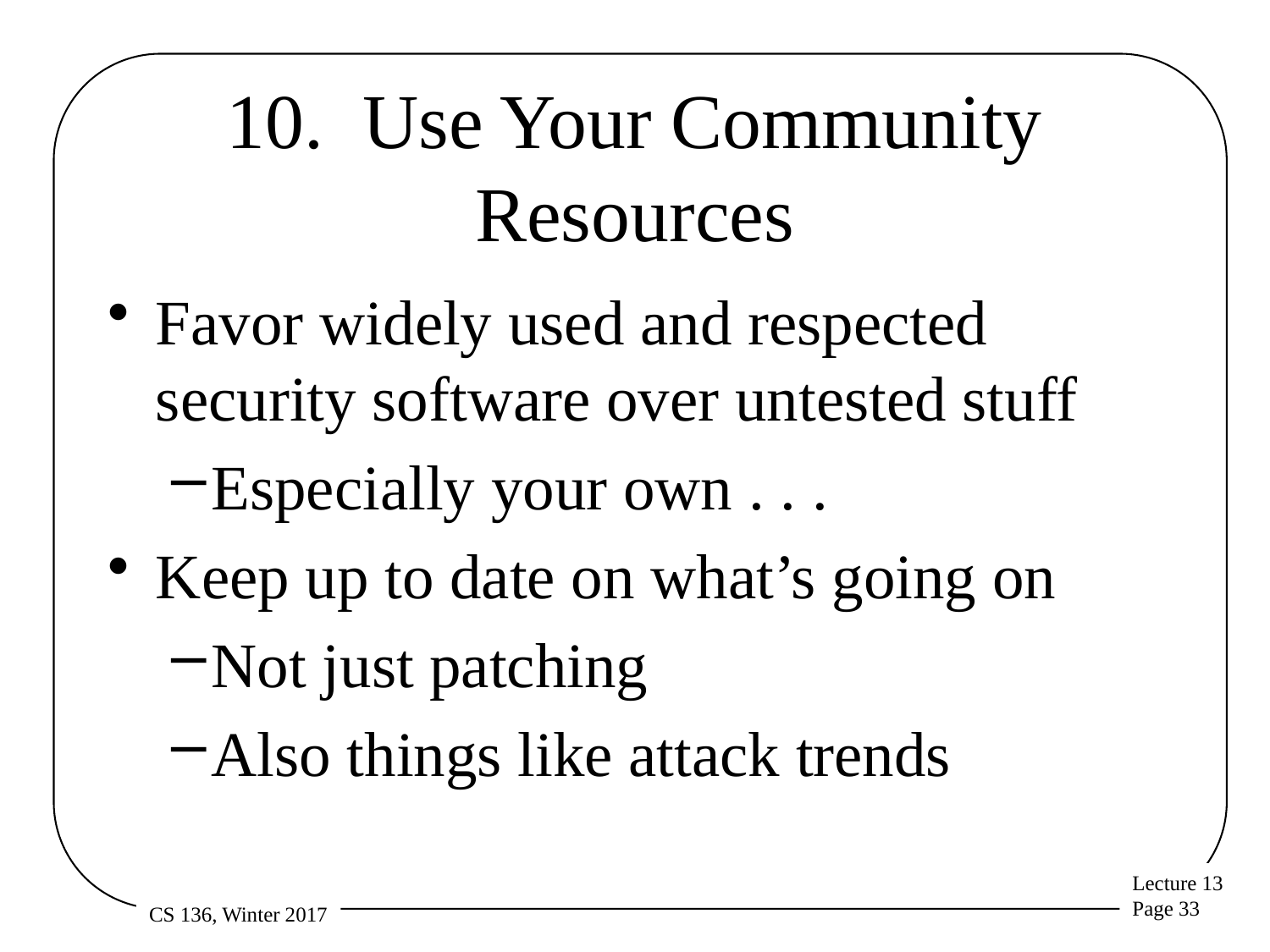

# 10.  Use Your Community Resources
Favor widely used and respected security software over untested stuff
Especially your own . . .
Keep up to date on what’s going on
Not just patching
Also things like attack trends